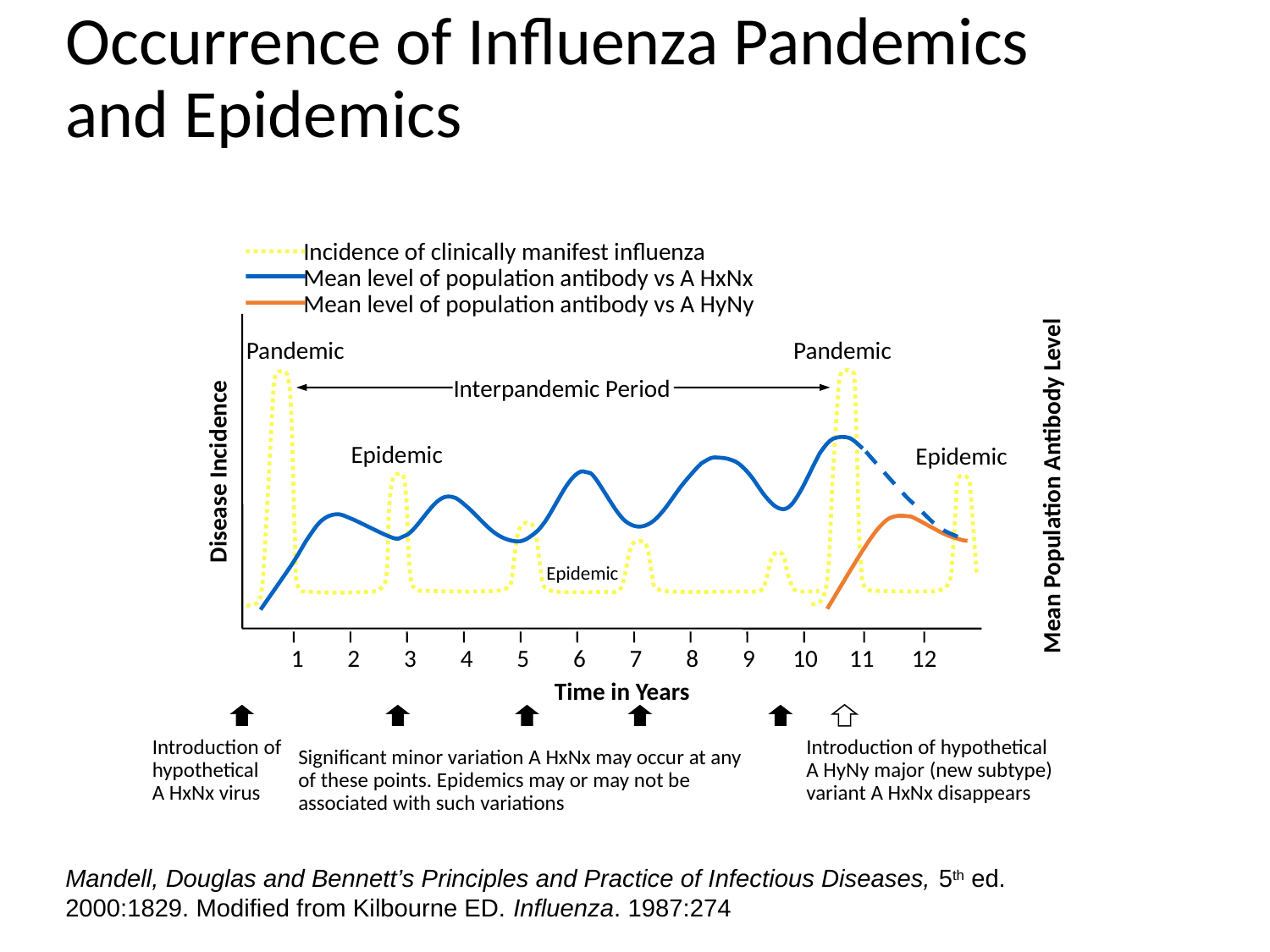

# Occurrence of Influenza Pandemics and Epidemics
Incidence of clinically manifest influenza
Mean level of population antibody vs A HxNx
Mean level of population antibody vs A HyNy

Pandemic
Pandemic

Interpandemic Period

Epidemic

Epidemic

Disease Incidence

Mean Population Antibody Level

Epidemic

1
2
3
4
5
6
7
8
9
10
11
12
Time in Years

Introduction of
hypothetical
A HxNx virus
Introduction of hypothetical
A HyNy major (new subtype)
variant A HxNx disappears
Significant minor variation A HxNx may occur at any
of these points. Epidemics may or may not be
associated with such variations
Mandell, Douglas and Bennett’s Principles and Practice of Infectious Diseases, 5th ed. 2000:1829. Modified from Kilbourne ED. Influenza. 1987:274